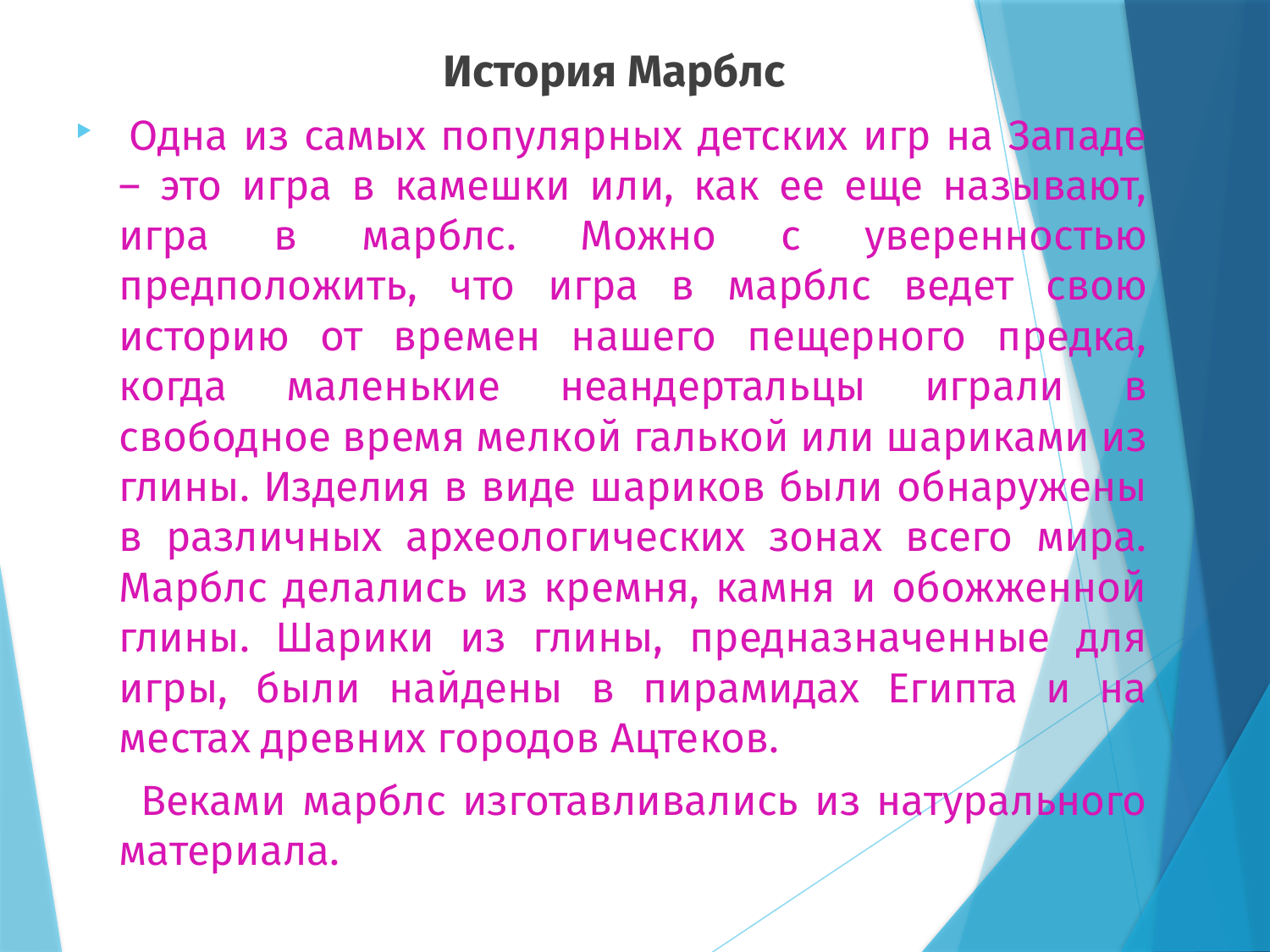

История Марблс
 Одна из самых популярных детских игр на Западе – это игра в камешки или, как ее еще называют, игра в марблс. Можно с уверенностью предположить, что игра в марблс ведет свою историю от времен нашего пещерного предка, когда маленькие неандертальцы играли в свободное время мелкой галькой или шариками из глины. Изделия в виде шариков были обнаружены в различных археологических зонах всего мира. Марблс делались из кремня, камня и обожженной глины. Шарики из глины, предназначенные для игры, были найдены в пирамидах Египта и на местах древних городов Ацтеков.
    Веками марблс изготавливались из натурального материала.